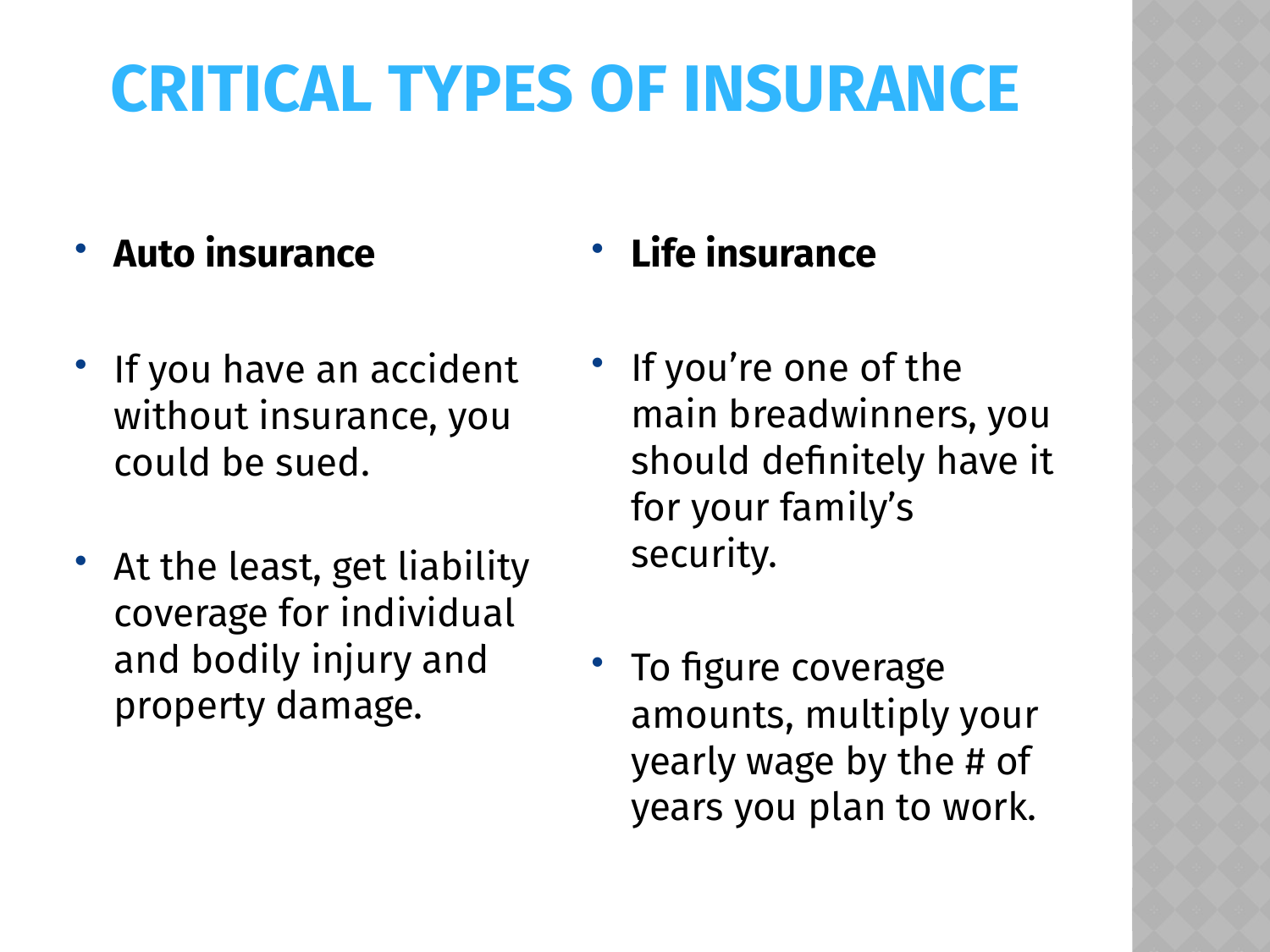

# Critical Types of insurance
Auto insurance
If you have an accident without insurance, you could be sued.
At the least, get liability coverage for individual and bodily injury and property damage.
Life insurance

If you’re one of the main breadwinners, you should definitely have it for your family’s security.

To figure coverage amounts, multiply your yearly wage by the # of years you plan to work.